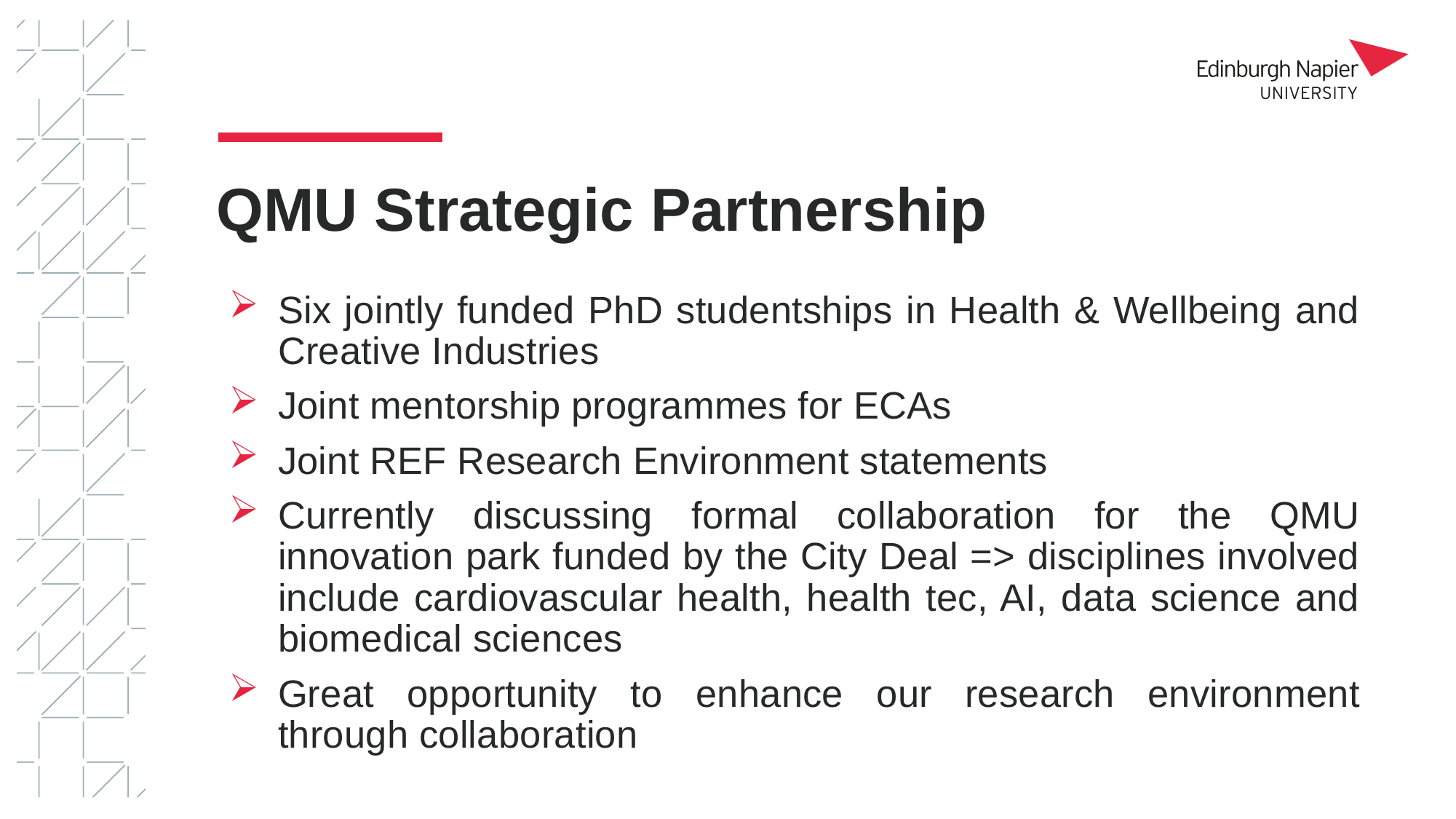

# QMU Strategic Partnership
Six jointly funded PhD studentships in Health & Wellbeing and Creative Industries
Joint mentorship programmes for ECAs
Joint REF Research Environment statements
Currently discussing formal collaboration for the QMU innovation park funded by the City Deal => disciplines involved include cardiovascular health, health tec, AI, data science and biomedical sciences
Great opportunity to enhance our research environment through collaboration